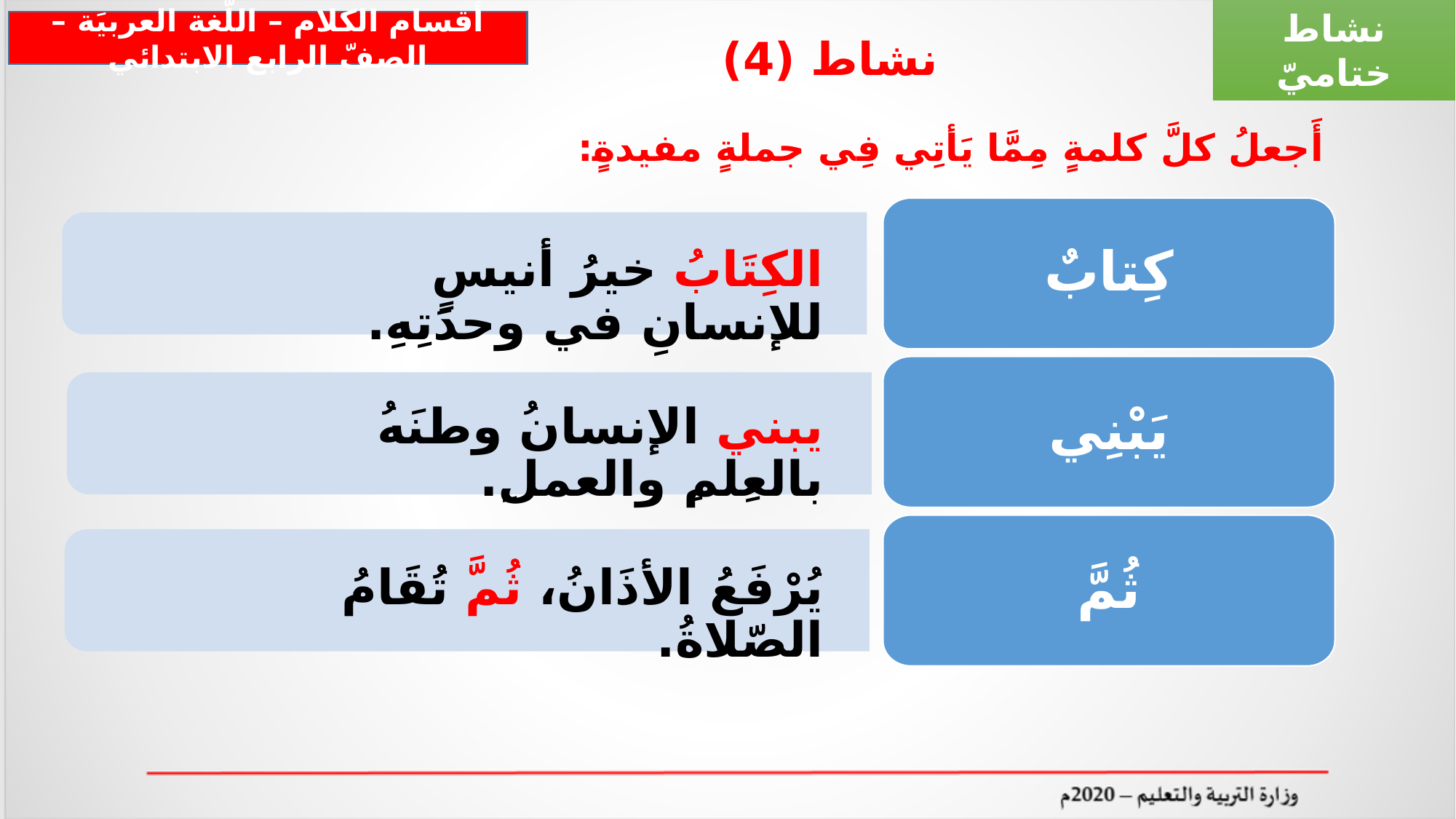

نشاط ختاميّ
أقسام الكلام – اللّغة العربيَة – الصفّ الرابع الابتدائي
نشاط (4)
# أَجعلُ كلَّ كلمةٍ مِمَّا يَأتِي فِي جملةٍ مفيدةٍ:
كِتابٌ

يَبْنِي

ثُمَّ

الكِتَابُ خيرُ أنيسٍ للإنسانِ في وحدَتِهِ.
يبني الإنسانُ وطنَهُ بالعِلمِ والعملِ.
يُرْفَعُ الأذَانُ، ثُمَّ تُقَامُ الصّلاةُ.